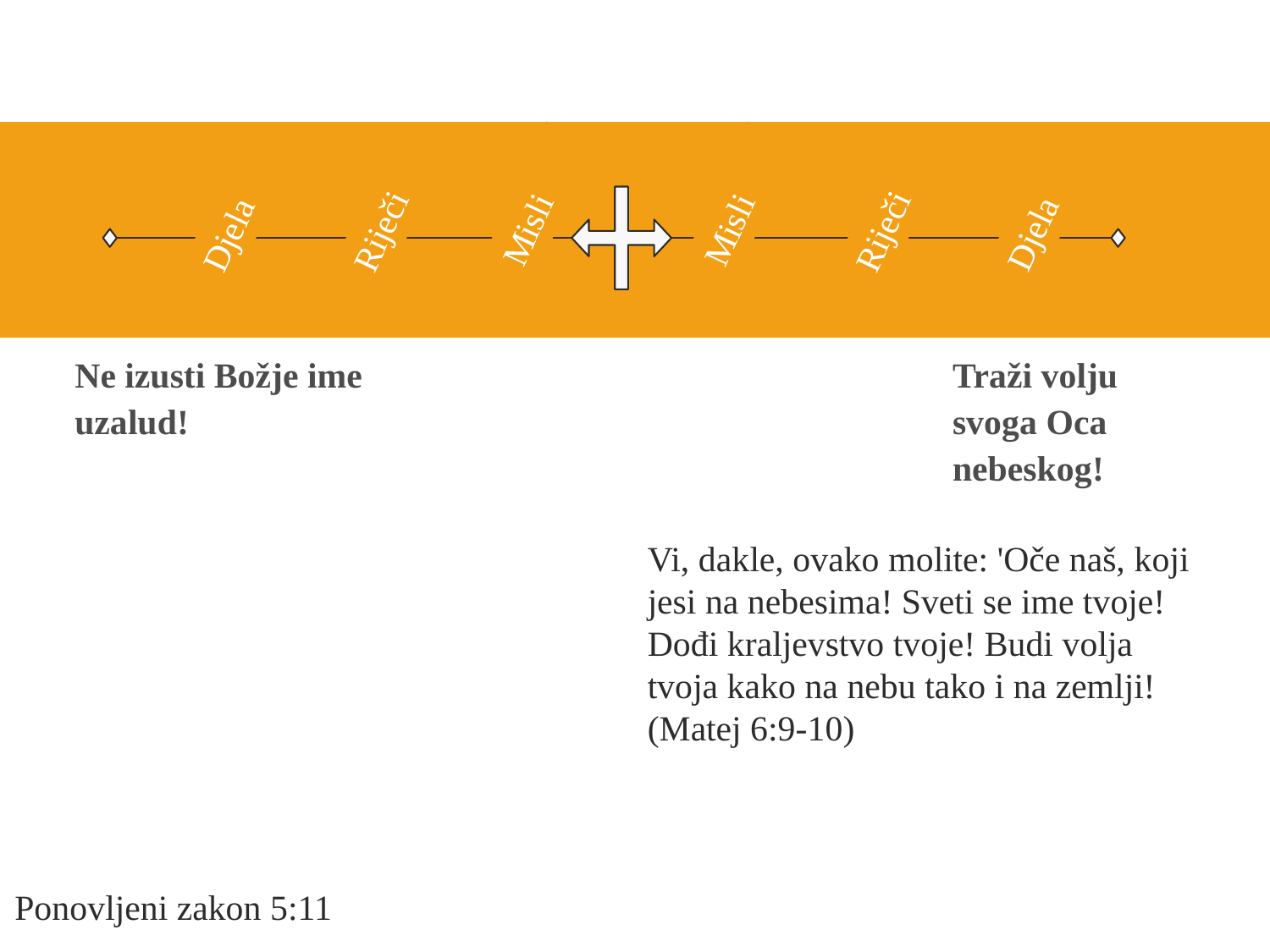

Misli
Misli
Riječi
Riječi
Djela
Djela

Traži volju svoga Oca nebeskog!

Ne izusti Božje ime uzalud!

Vi, dakle, ovako molite: 'Oče naš, koji jesi na nebesima!	Sveti se ime tvoje! Dođi kraljevstvo tvoje! Budi volja tvoja kako na nebu tako i na zemlji!
(Matej 6:9-10)
Ponovljeni zakon 5:11